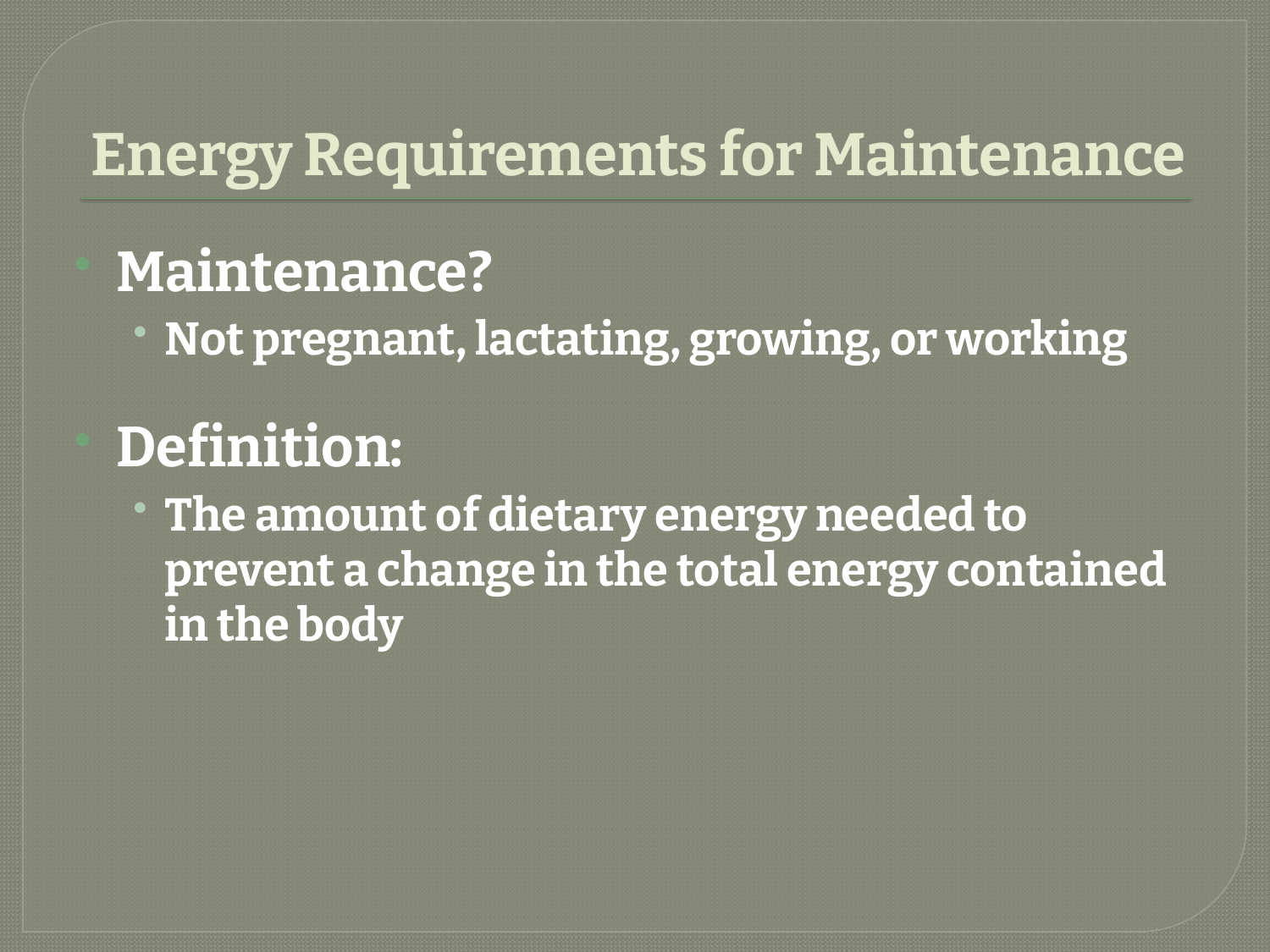

# Energy Requirements for Maintenance
Maintenance?
Not pregnant, lactating, growing, or working

Definition:
The amount of dietary energy needed to prevent a change in the total energy contained in the body